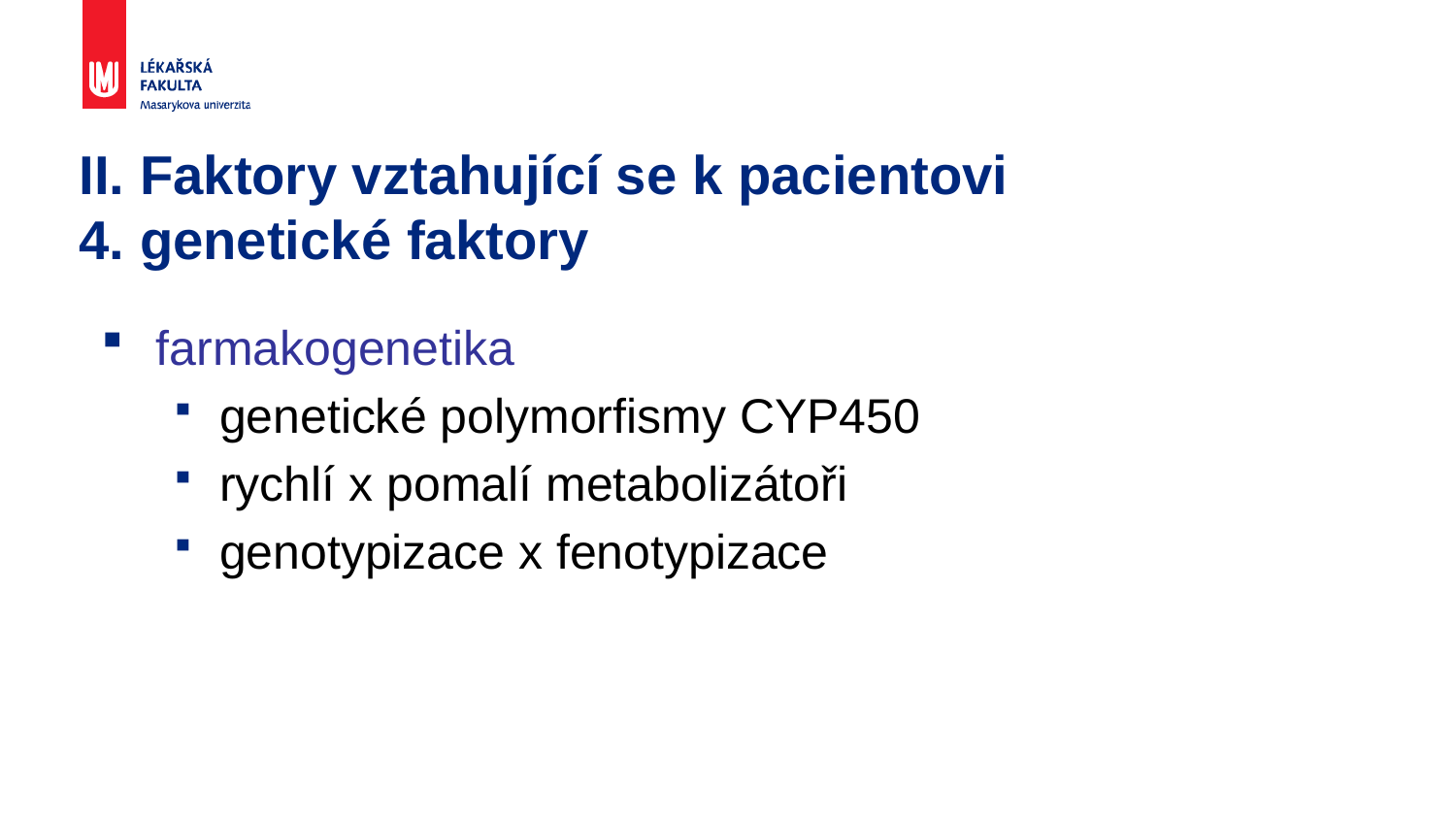

# II. Faktory vztahující se k pacientovi 4. genetické faktory
farmakogenetika
genetické polymorfismy CYP450
rychlí x pomalí metabolizátoři
genotypizace x fenotypizace